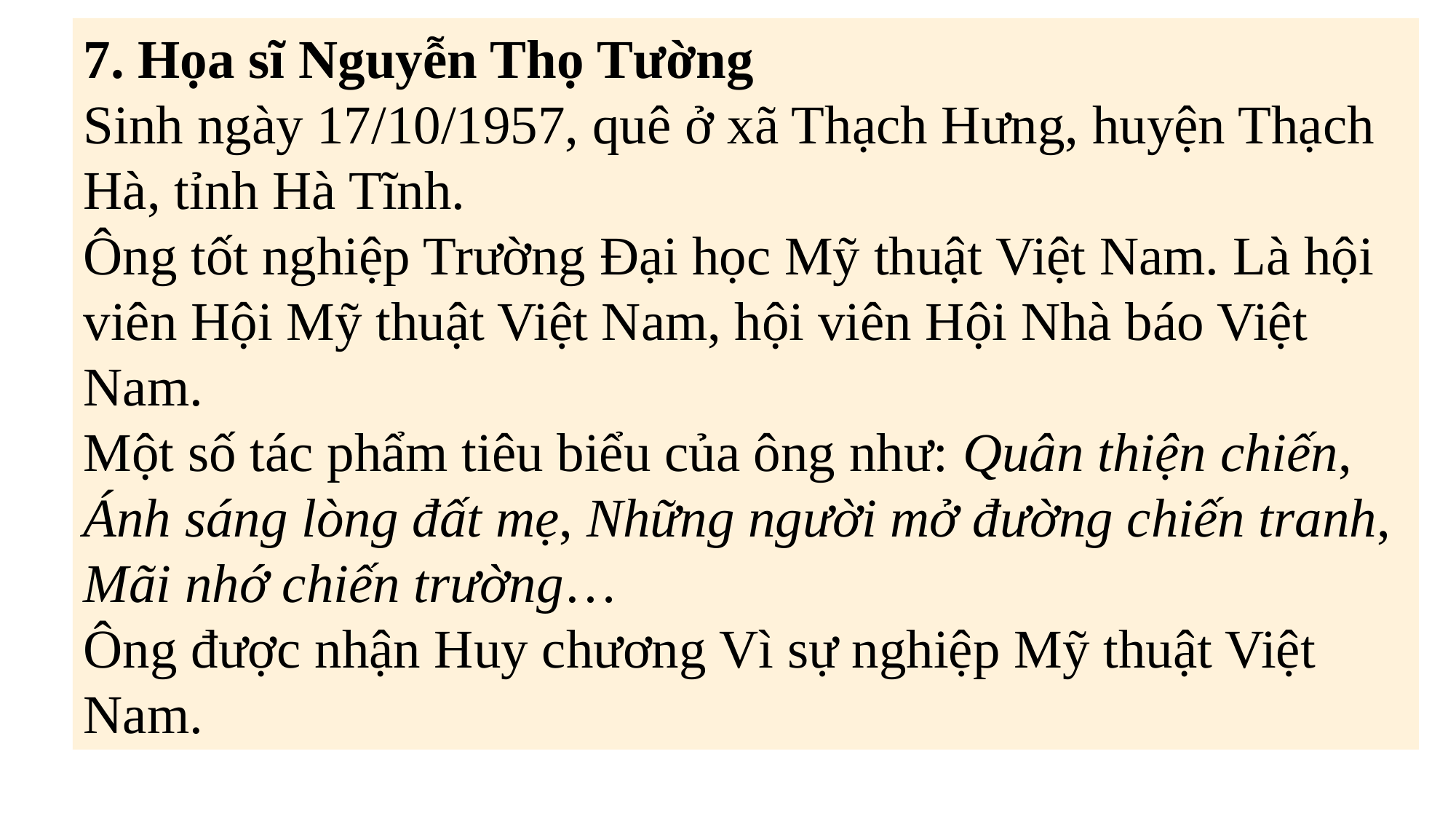

7. Họa sĩ Nguyễn Thọ Tường
Sinh ngày 17/10/1957, quê ở xã Thạch Hưng, huyện Thạch Hà, tỉnh Hà Tĩnh.
Ông tốt nghiệp Trường Đại học Mỹ thuật Việt Nam. Là hội viên Hội Mỹ thuật Việt Nam, hội viên Hội Nhà báo Việt Nam.
Một số tác phẩm tiêu biểu của ông như: Quân thiện chiến, Ánh sáng lòng đất mẹ, Những người mở đường chiến tranh, Mãi nhớ chiến trường…
Ông được nhận Huy chương Vì sự nghiệp Mỹ thuật Việt Nam.